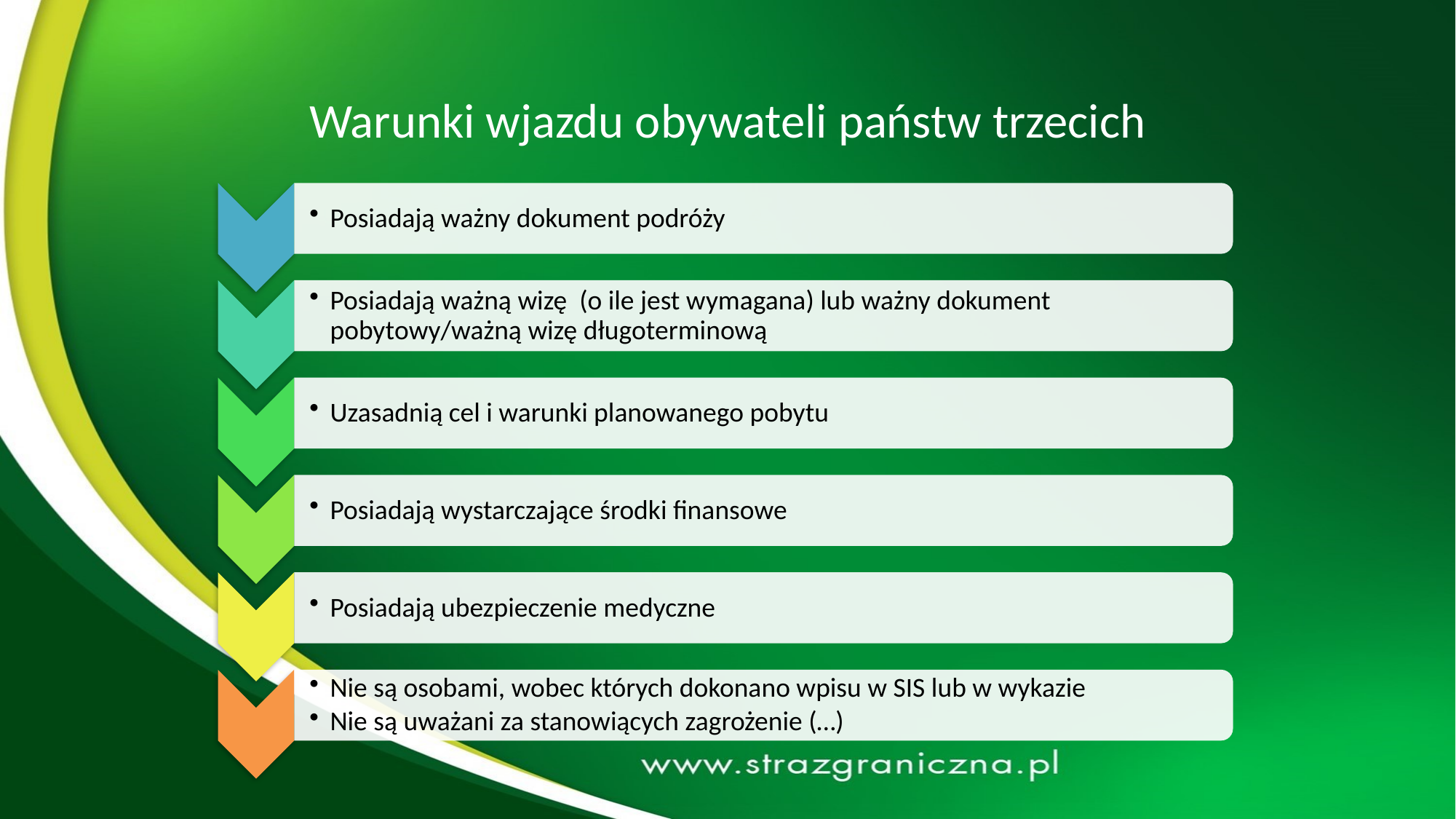

# Warunki wjazdu obywateli państw trzecich

Posiadają ważny dokument podróży

Posiadają ważną wizę  (o ile jest wymagana) lub ważny dokument pobytowy/ważną wizę długoterminową

Uzasadnią cel i warunki planowanego pobytu

Posiadają wystarczające środki finansowe

Posiadają ubezpieczenie medyczne

Nie są osobami, wobec których dokonano wpisu w SIS lub w wykazie
Nie są uważani za stanowiących zagrożenie (…)